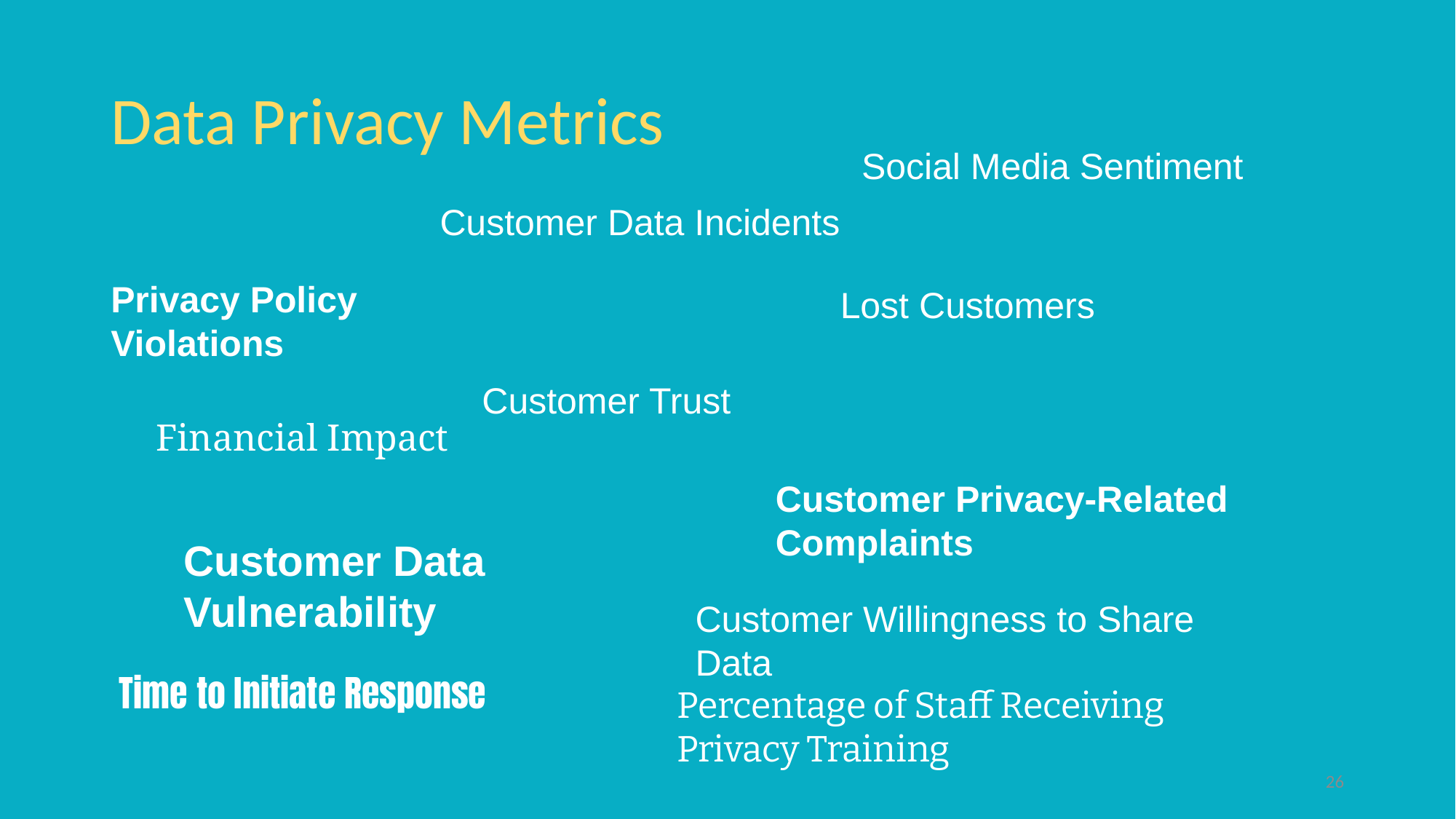

# Data Privacy Metrics
Social Media Sentiment
Customer Data Incidents
Privacy Policy Violations
Lost Customers
Customer Trust
Financial Impact
Customer Privacy-Related Complaints
Customer Data Vulnerability
Customer Willingness to Share Data
Time to Initiate Response
Percentage of Staff Receiving Privacy Training
26